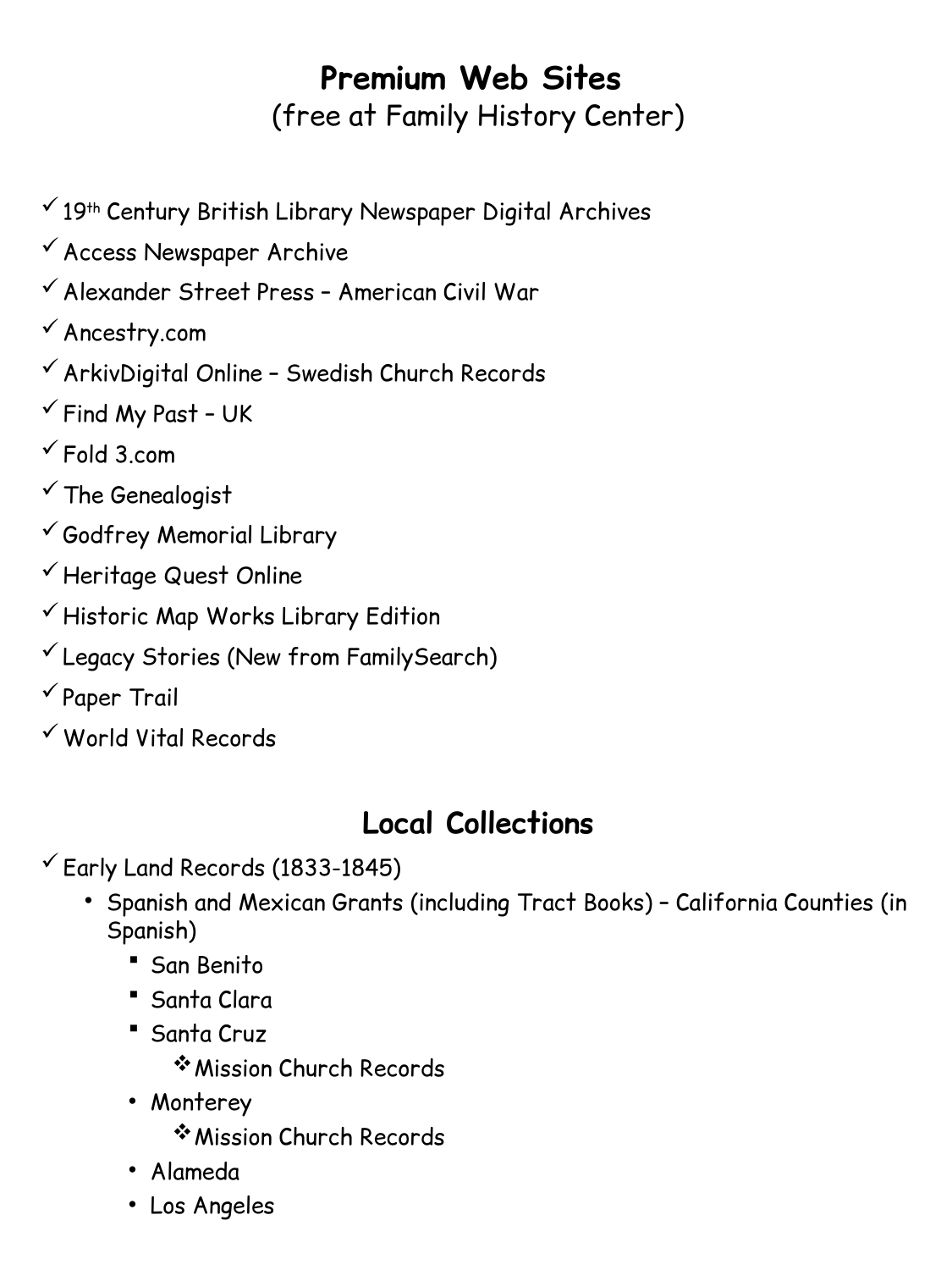

# Premium Web Sites (free at Family History Center)
19th Century British Library Newspaper Digital Archives
Access Newspaper Archive
Alexander Street Press – American Civil War
Ancestry.com
ArkivDigital Online – Swedish Church Records
Find My Past – UK
Fold 3.com
The Genealogist
Godfrey Memorial Library
Heritage Quest Online
Historic Map Works Library Edition
Legacy Stories (New from FamilySearch)
Paper Trail
World Vital Records

Local Collections
Early Land Records (1833-1845)
Spanish and Mexican Grants (including Tract Books) – California Counties (in Spanish)
San Benito
Santa Clara
Santa Cruz
Mission Church Records
Monterey
Mission Church Records
Alameda
Los Angeles